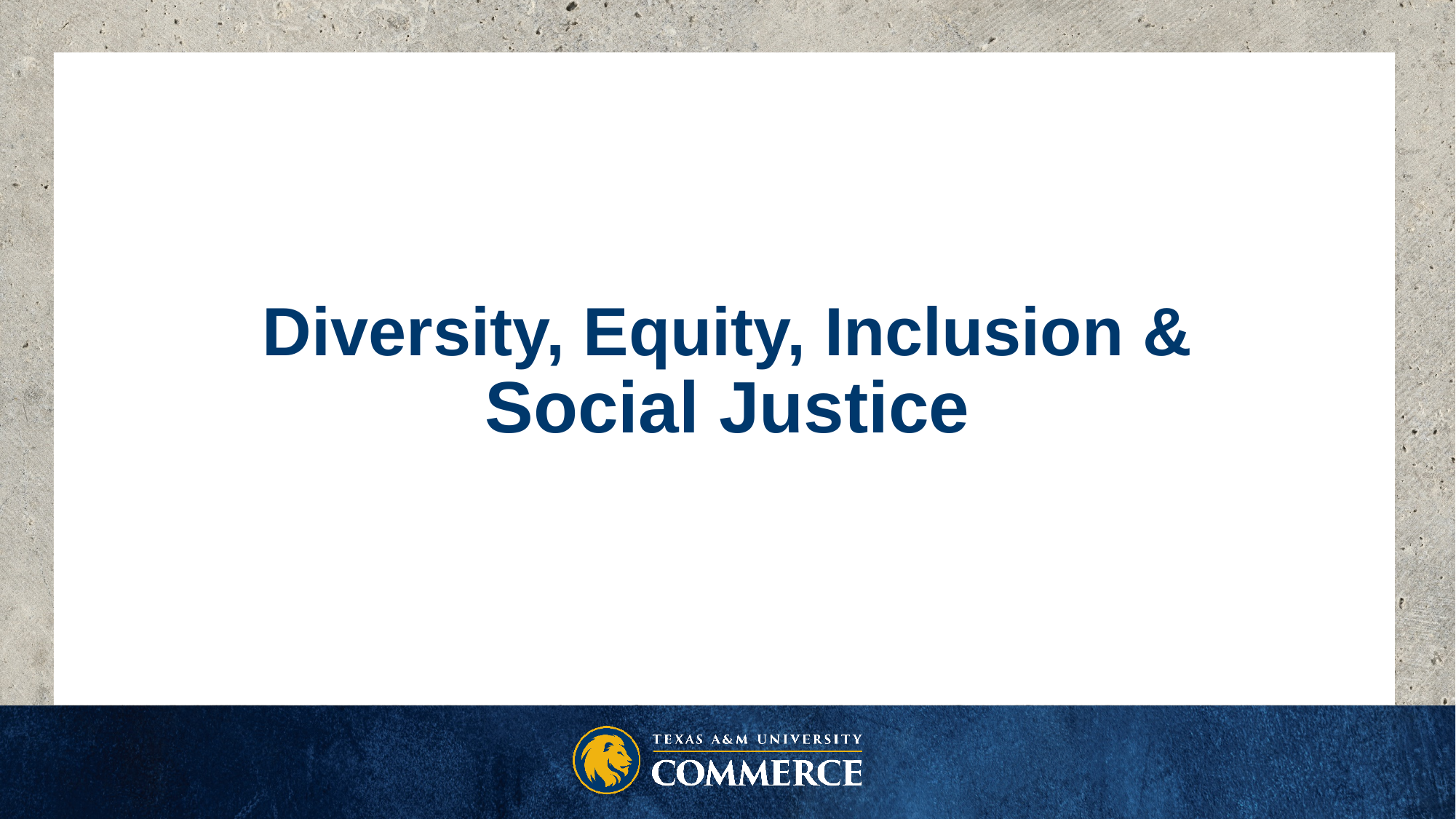

# Diversity, Equity, Inclusion & Social Justice